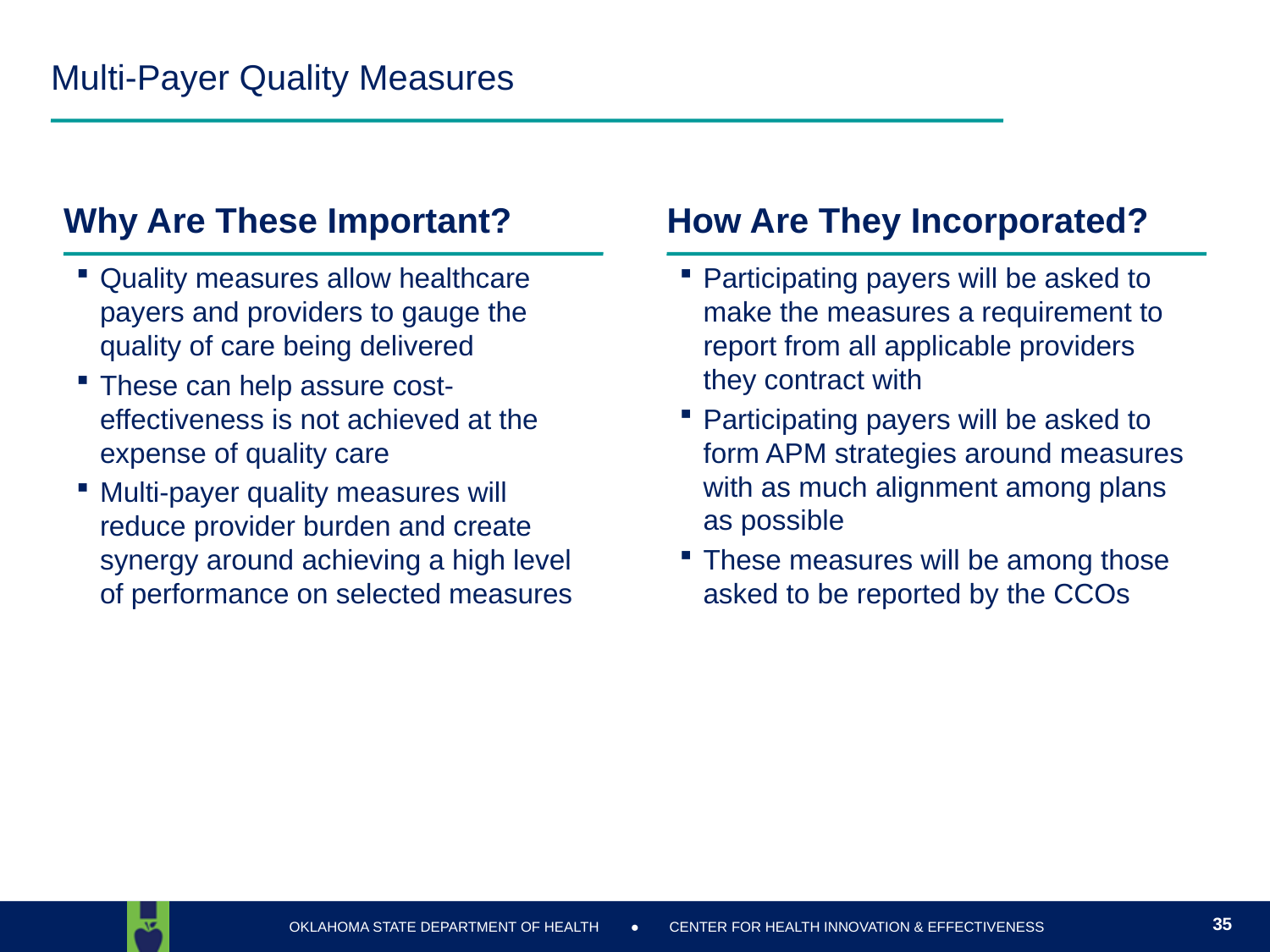

# Multi-Payer Quality Measures
Why Are These Important?
How Are They Incorporated?
Quality measures allow healthcare payers and providers to gauge the quality of care being delivered
These can help assure cost-effectiveness is not achieved at the expense of quality care
Multi-payer quality measures will reduce provider burden and create synergy around achieving a high level of performance on selected measures

Participating payers will be asked to make the measures a requirement to report from all applicable providers they contract with
Participating payers will be asked to form APM strategies around measures with as much alignment among plans as possible
These measures will be among those asked to be reported by the CCOs
35